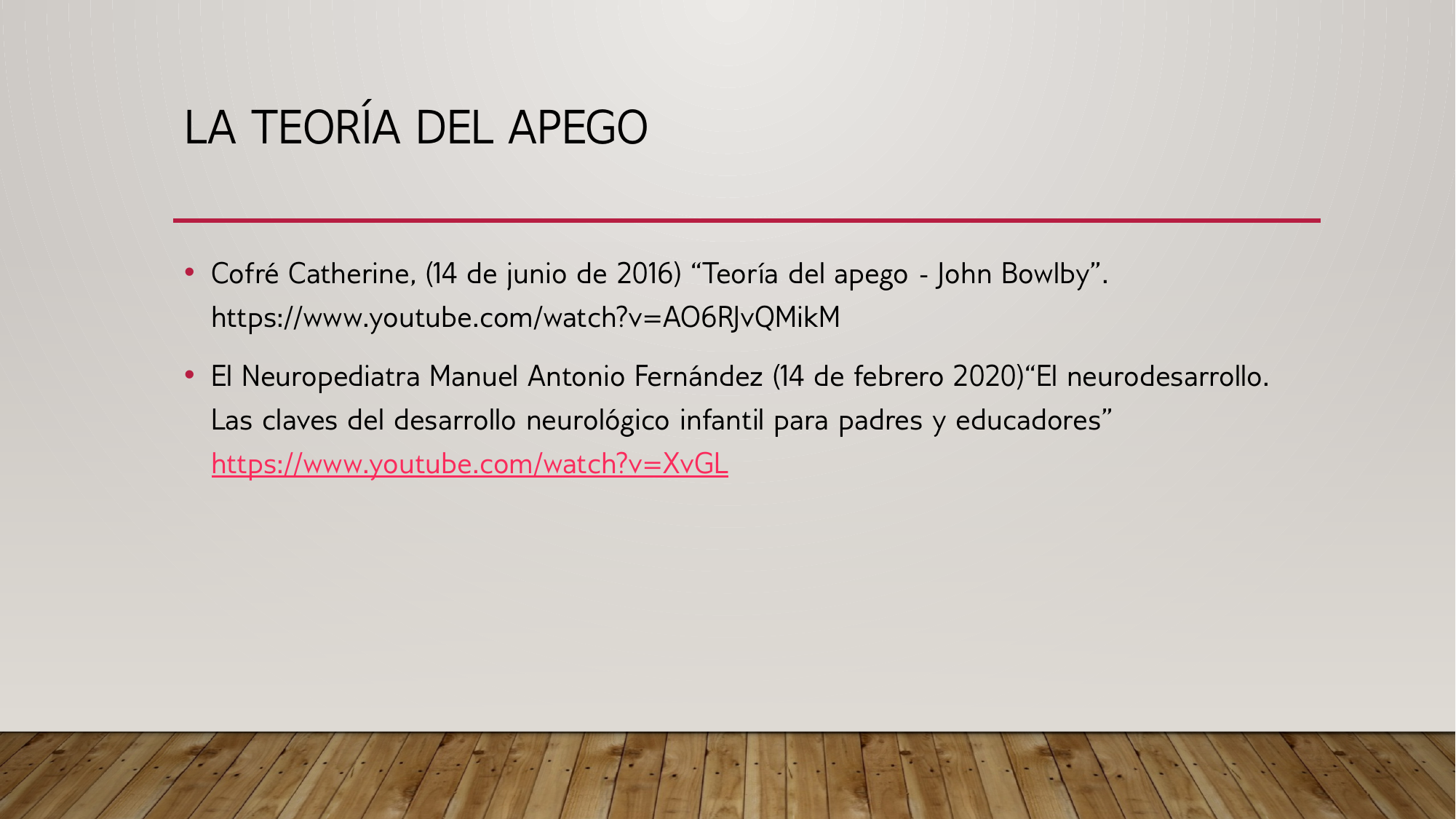

# la teoría del apego
Cofré Catherine, (14 de junio de 2016) “Teoría del apego - John Bowlby”. https://www.youtube.com/watch?v=AO6RJvQMikM
El Neuropediatra Manuel Antonio Fernández (14 de febrero 2020)“El neurodesarrollo. Las claves del desarrollo neurológico infantil para padres y educadores” https://www.youtube.com/watch?v=XvGL